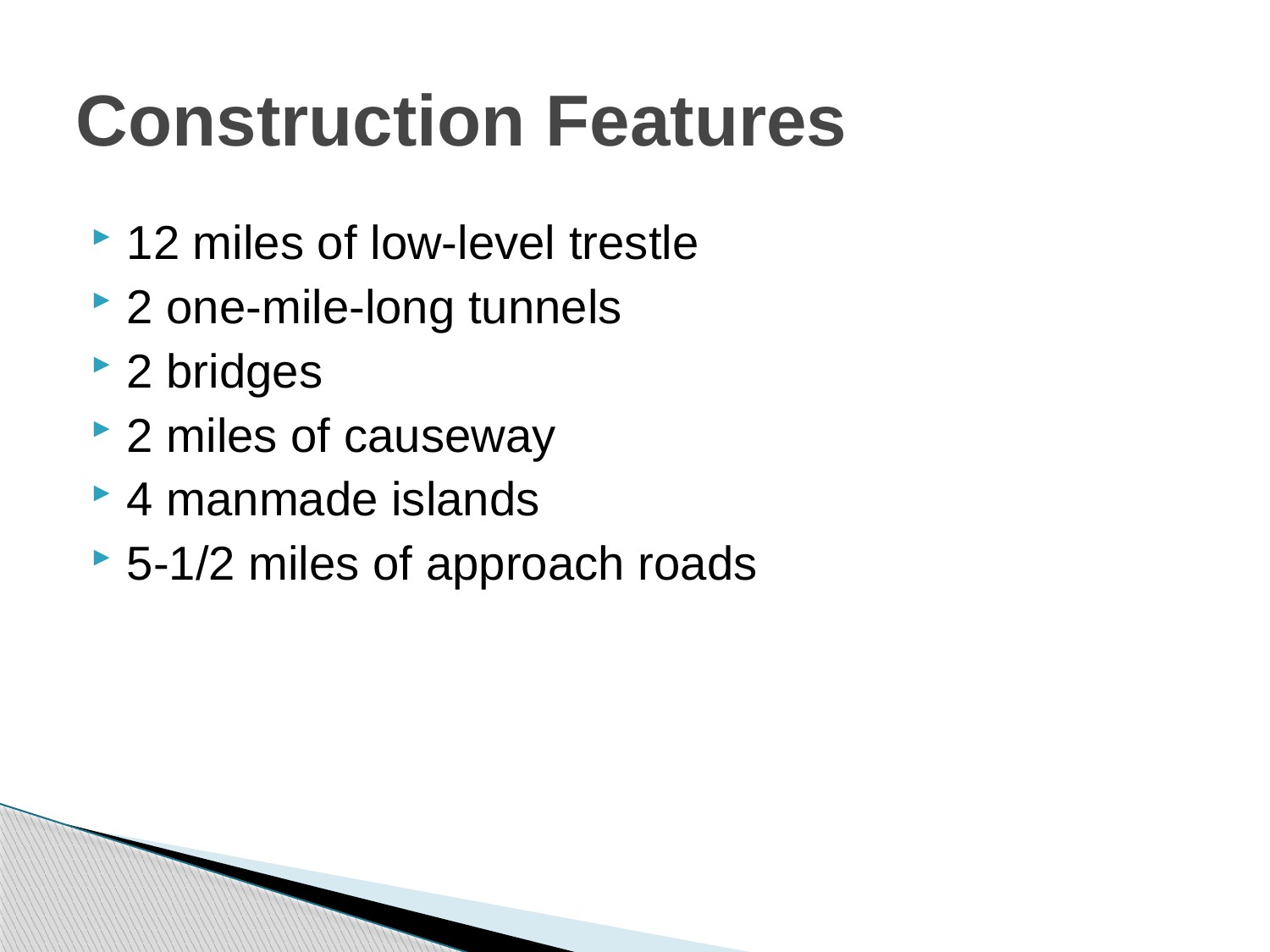

# Construction Features
12 miles of low-level trestle
2 one-mile-long tunnels
2 bridges
2 miles of causeway
4 manmade islands
5-1/2 miles of approach roads